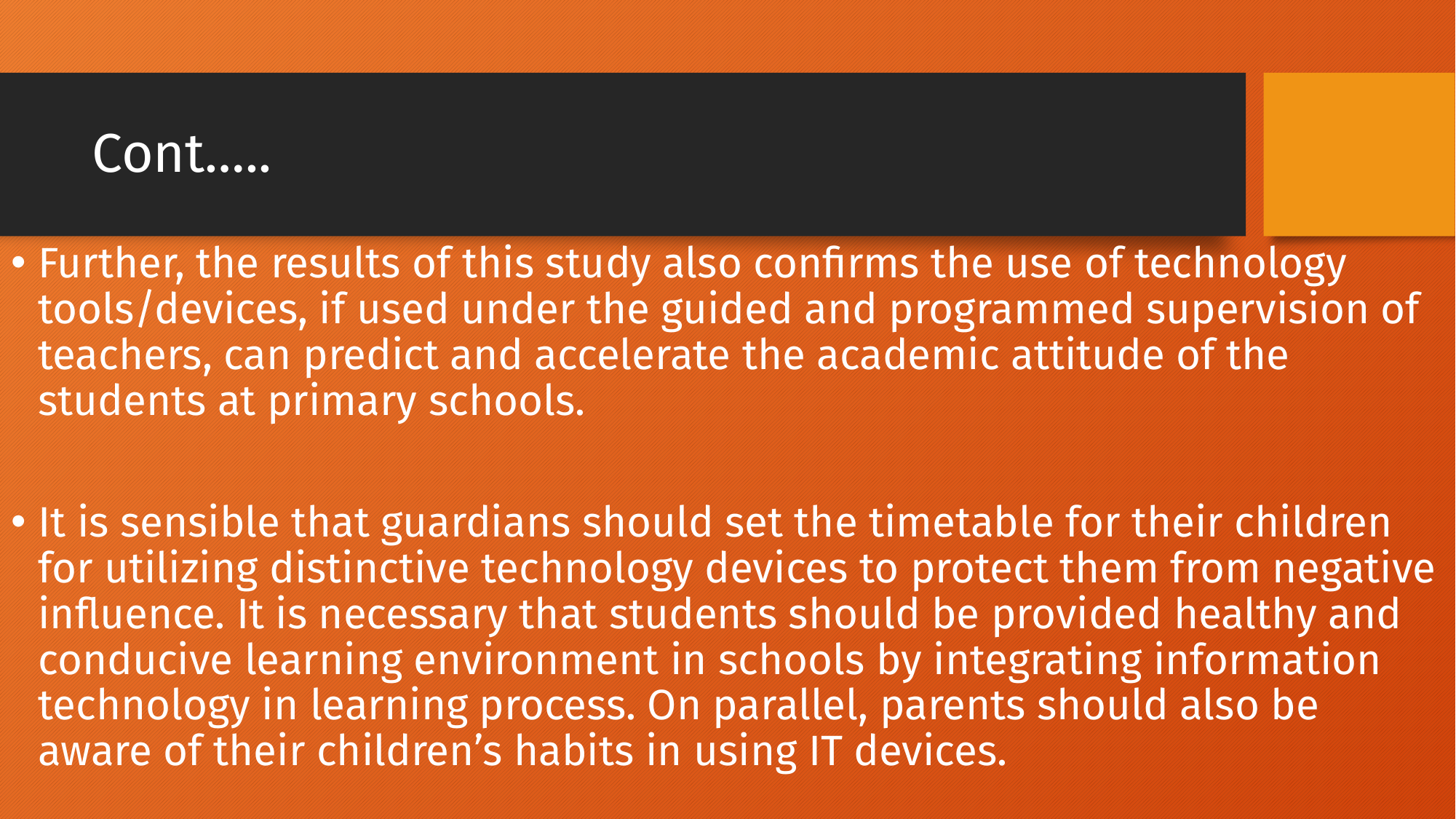

# Cont…..
Further, the results of this study also confirms the use of technology tools/devices, if used under the guided and programmed supervision of teachers, can predict and accelerate the academic attitude of the students at primary schools.

It is sensible that guardians should set the timetable for their children for utilizing distinctive technology devices to protect them from negative influence. It is necessary that students should be provided healthy and conducive learning environment in schools by integrating information technology in learning process. On parallel, parents should also be aware of their children’s habits in using IT devices.